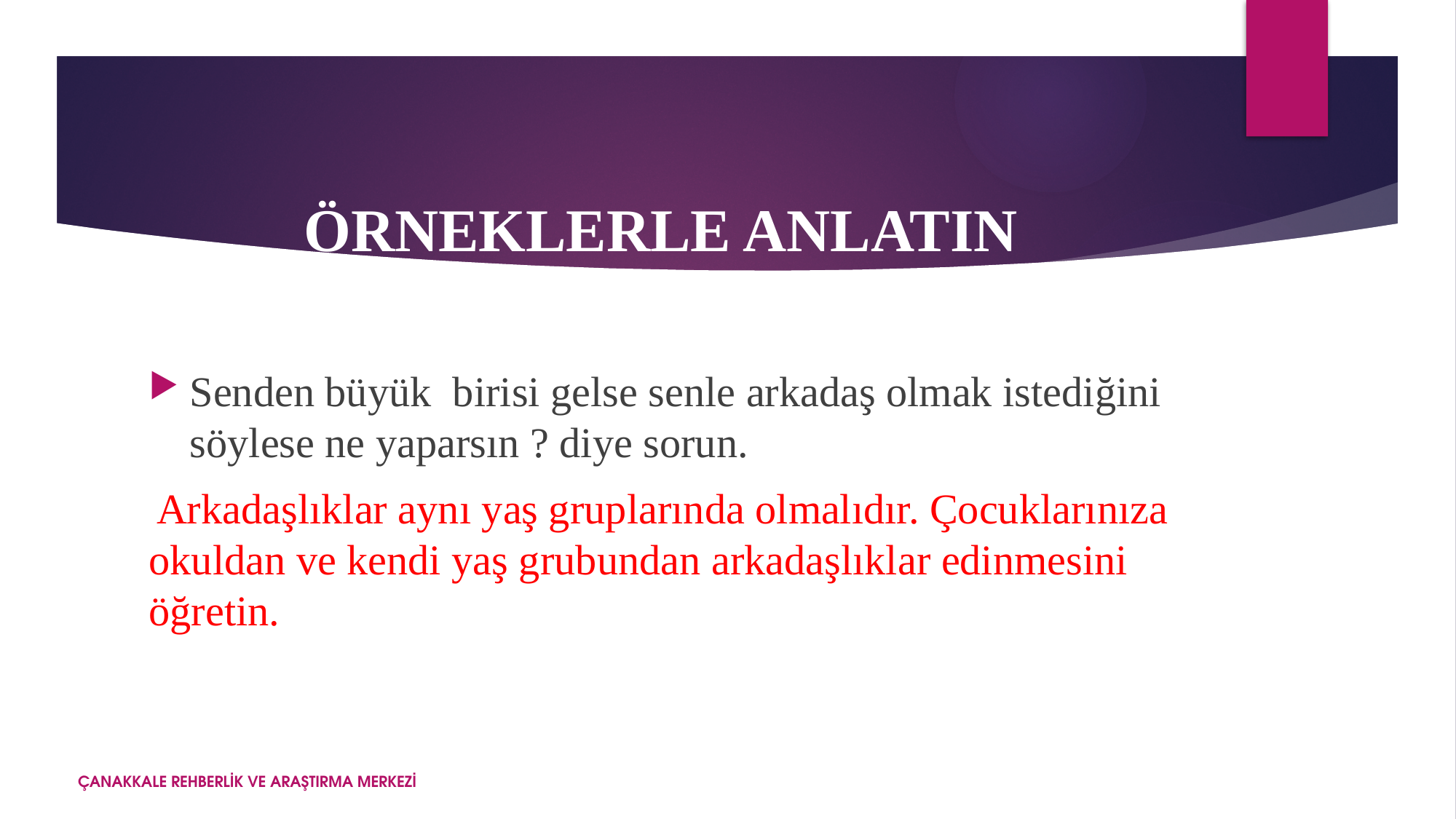

# ÖRNEKLERLE ANLATIN

Senden büyük  birisi gelse senle arkadaş olmak istediğini söylese ne yaparsın ? diye sorun.
 Arkadaşlıklar aynı yaş gruplarında olmalıdır. Çocuklarınıza okuldan ve kendi yaş grubundan arkadaşlıklar edinmesini öğretin.
ÇANAKKALE REHBERLİK VE ARAŞTIRMA MERKEZİ